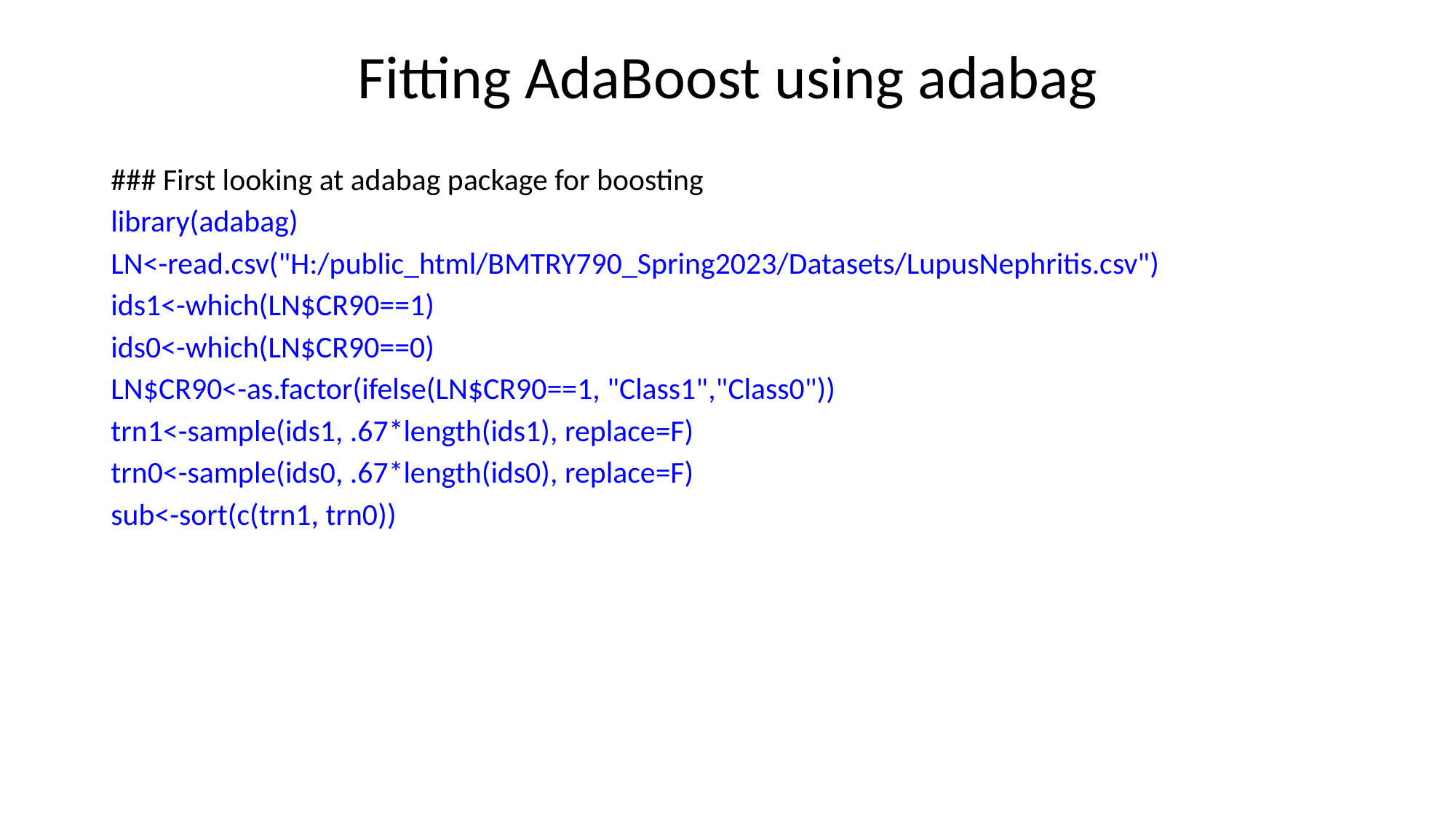

# Fitting AdaBoost using adabag
### First looking at adabag package for boosting
library(adabag)
LN<-read.csv("H:/public_html/BMTRY790_Spring2023/Datasets/LupusNephritis.csv")
ids1<-which(LN$CR90==1)
ids0<-which(LN$CR90==0)
LN$CR90<-as.factor(ifelse(LN$CR90==1, "Class1","Class0"))
trn1<-sample(ids1, .67*length(ids1), replace=F)
trn0<-sample(ids0, .67*length(ids0), replace=F)
sub<-sort(c(trn1, trn0))